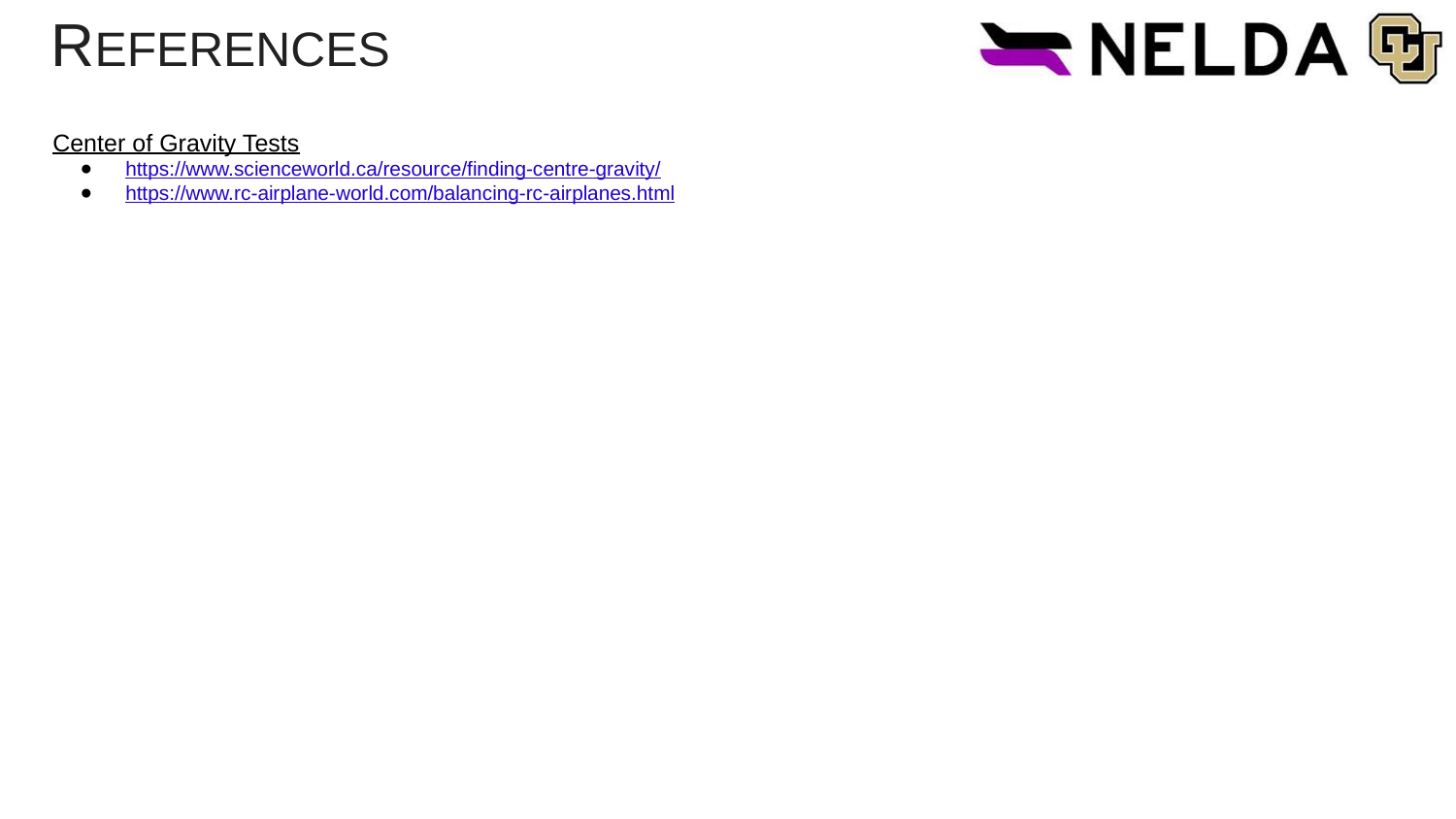

REFERENCES
Center of Gravity Tests
https://www.scienceworld.ca/resource/finding-centre-gravity/
https://www.rc-airplane-world.com/balancing-rc-airplanes.html

53